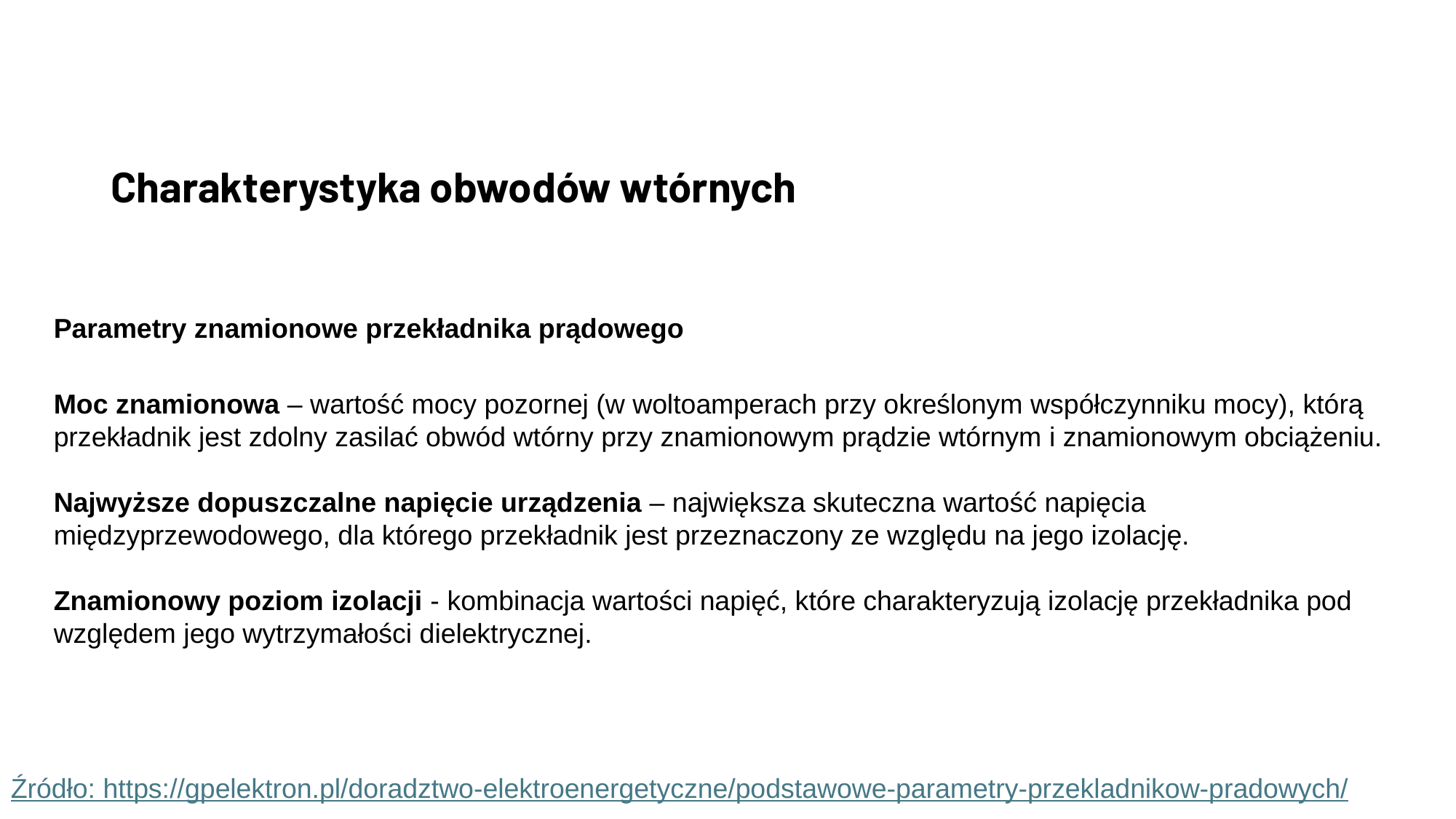

Charakterystyka obwodów wtórnych

Parametry znamionowe przekładnika prądowego

Moc znamionowa – wartość mocy pozornej (w woltoamperach przy określonym współczynniku mocy), którą przekładnik jest zdolny zasilać obwód wtórny przy znamionowym prądzie wtórnym i znamionowym obciążeniu.

Najwyższe dopuszczalne napięcie urządzenia – największa skuteczna wartość napięcia międzyprzewodowego, dla którego przekładnik jest przeznaczony ze względu na jego izolację.

Znamionowy poziom izolacji - kombinacja wartości napięć, które charakteryzują izolację przekładnika pod względem jego wytrzymałości dielektrycznej.

Źródło: https://gpelektron.pl/doradztwo-elektroenergetyczne/podstawowe-parametry-przekladnikow-pradowych/